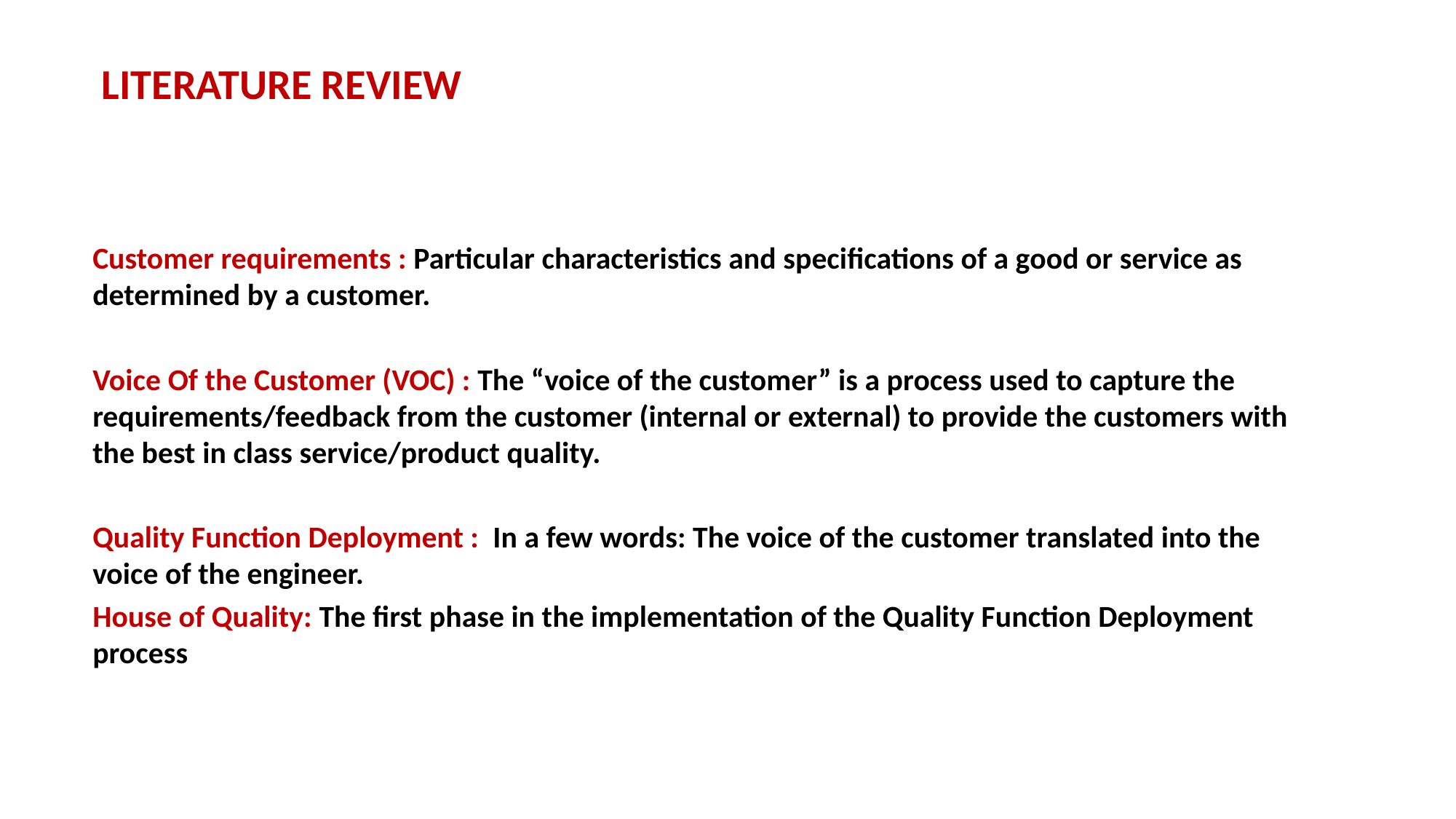

# Literature review
Customer requirements : Particular characteristics and specifications of a good or service as determined by a customer.

Voice Of the Customer (VOC) : The “voice of the customer” is a process used to capture the requirements/feedback from the customer (internal or external) to provide the customers with the best in class service/product quality.

Quality Function Deployment :  In a few words: The voice of the customer translated into the voice of the engineer.
House of Quality: The first phase in the implementation of the Quality Function Deployment process
otalquality management tools: